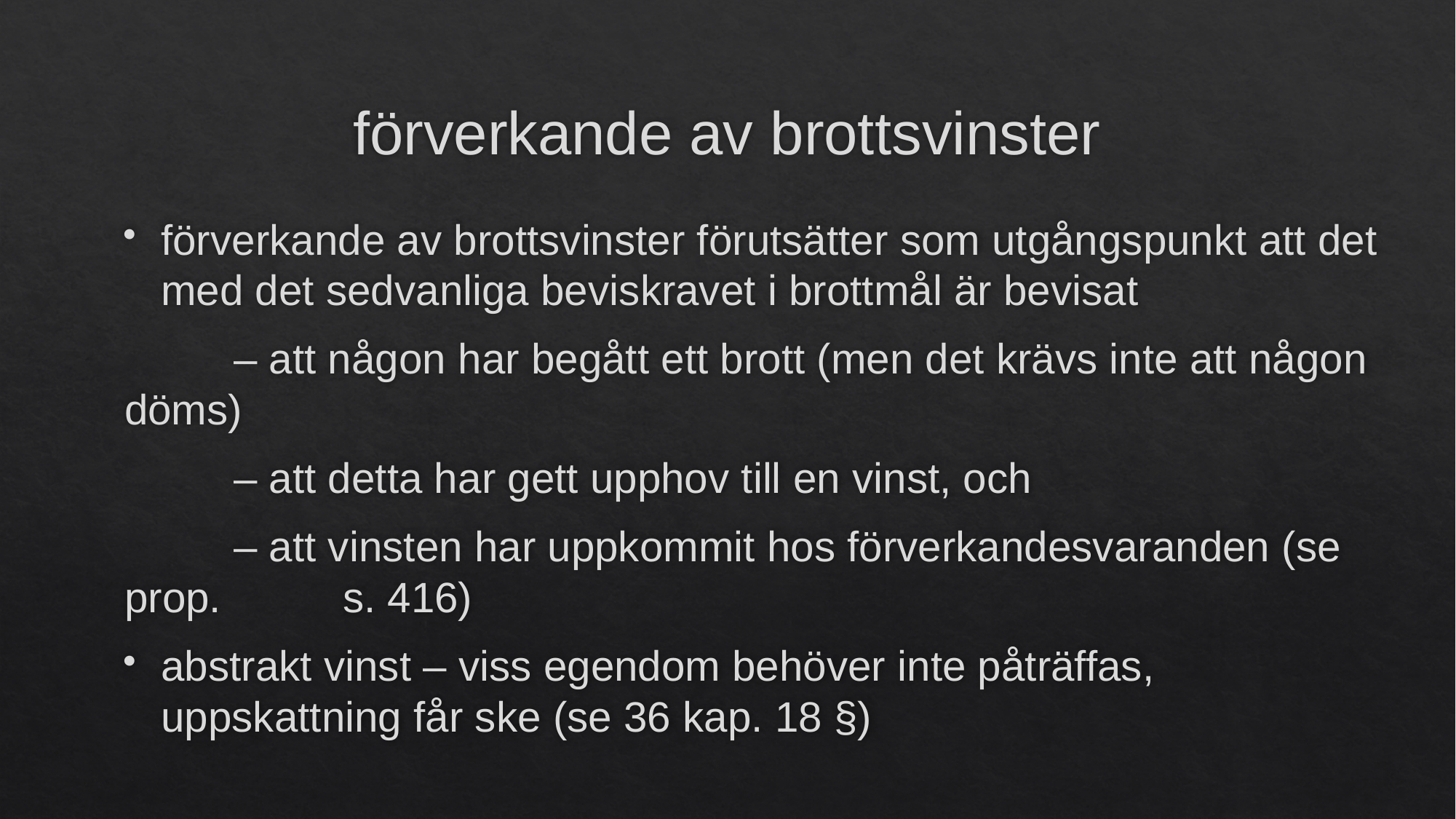

# förverkande av brottsvinster
förverkande av brottsvinster förutsätter som utgångspunkt att det med det sedvanliga beviskravet i brottmål är bevisat
	– att någon har begått ett brott (men det krävs inte att någon döms)
	– att detta har gett upphov till en vinst, och
	– att vinsten har uppkommit hos förverkandesvaranden (se prop. 		s. 416)
abstrakt vinst – viss egendom behöver inte påträffas, uppskattning får ske (se 36 kap. 18 §)